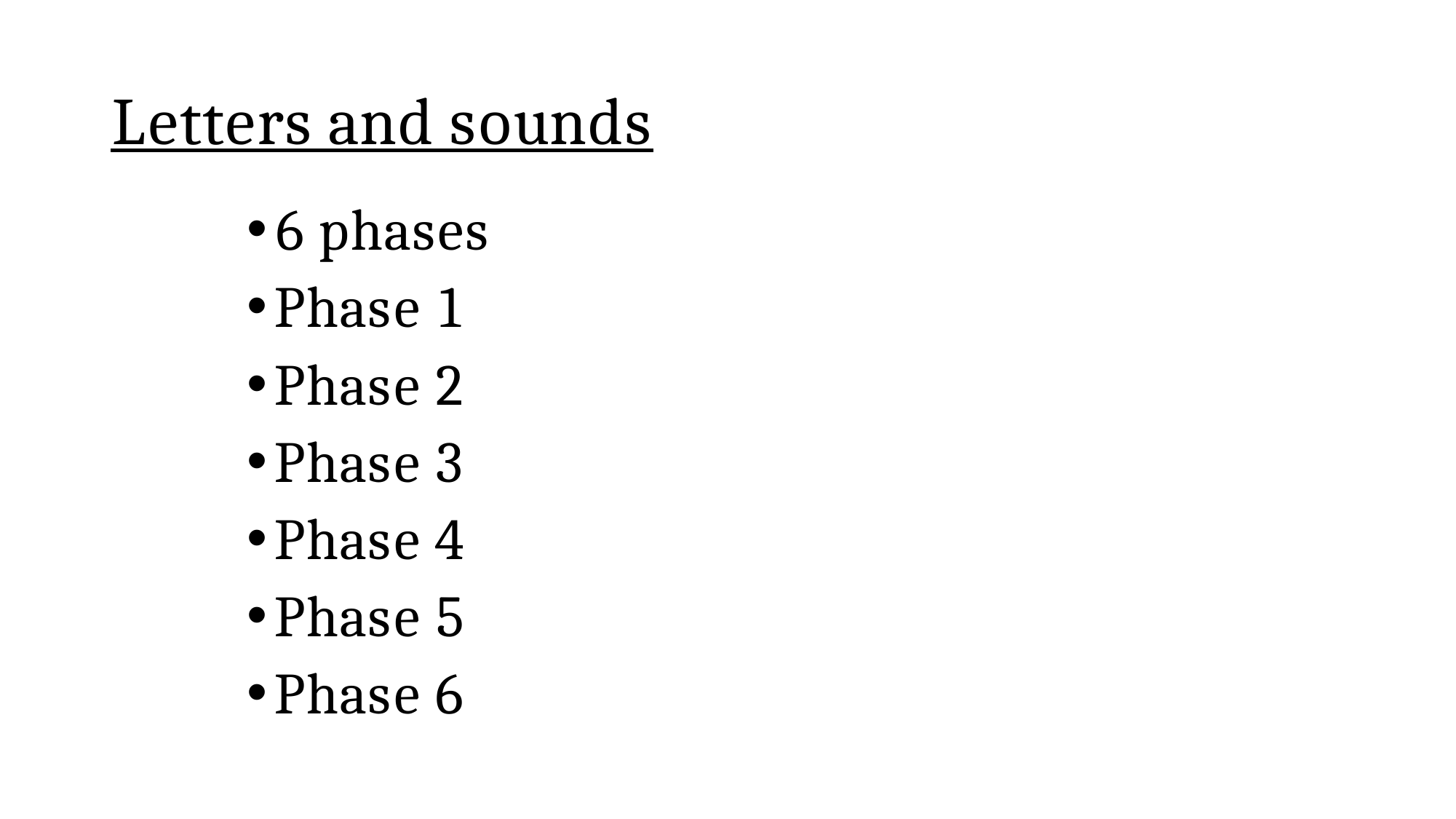

# Letters and sounds
6 phases
Phase 1
Phase 2
Phase 3
Phase 4
Phase 5
Phase 6